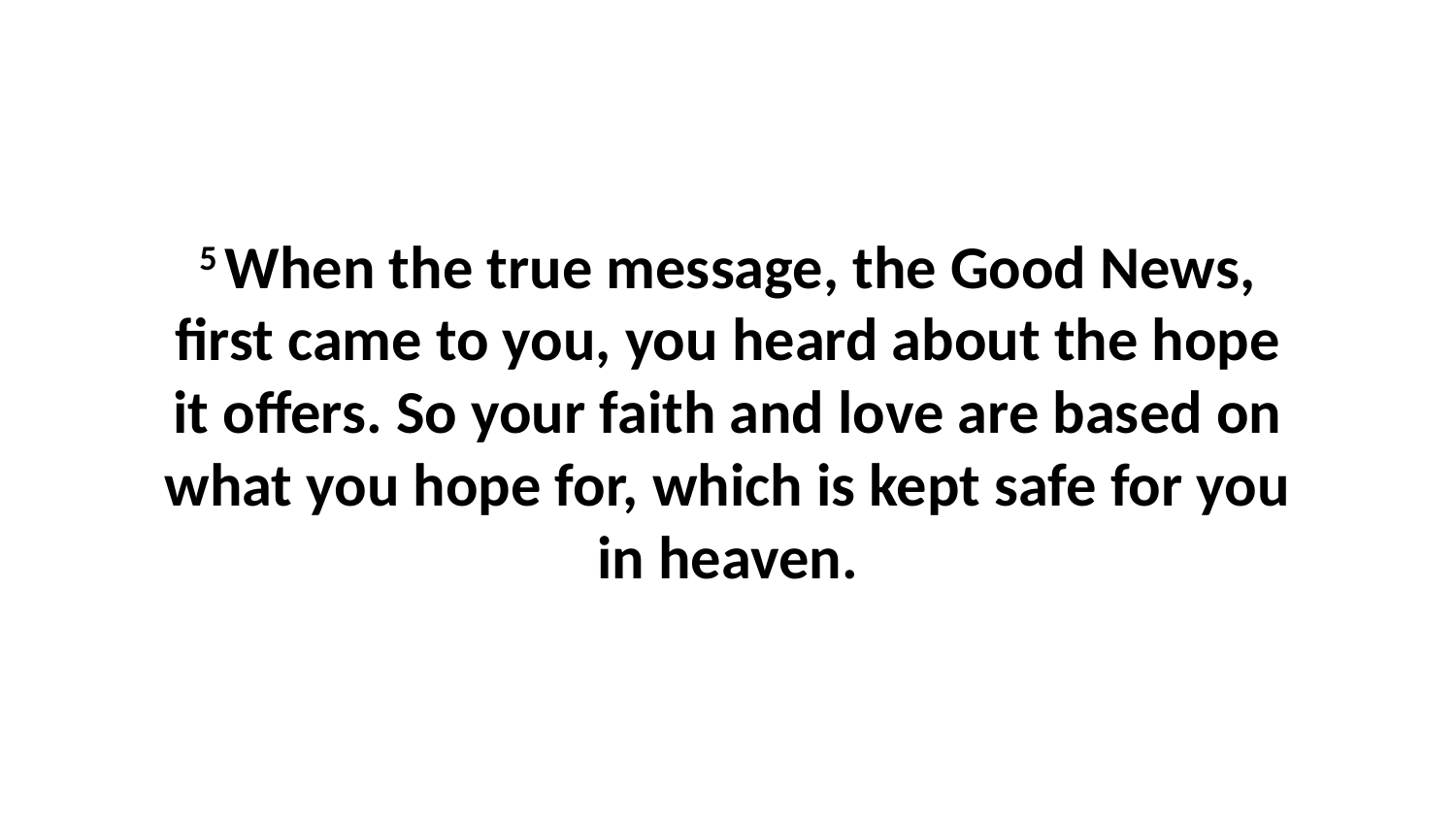

5 When the true message, the Good News, first came to you, you heard about the hope it offers. So your faith and love are based on what you hope for, which is kept safe for you in heaven.